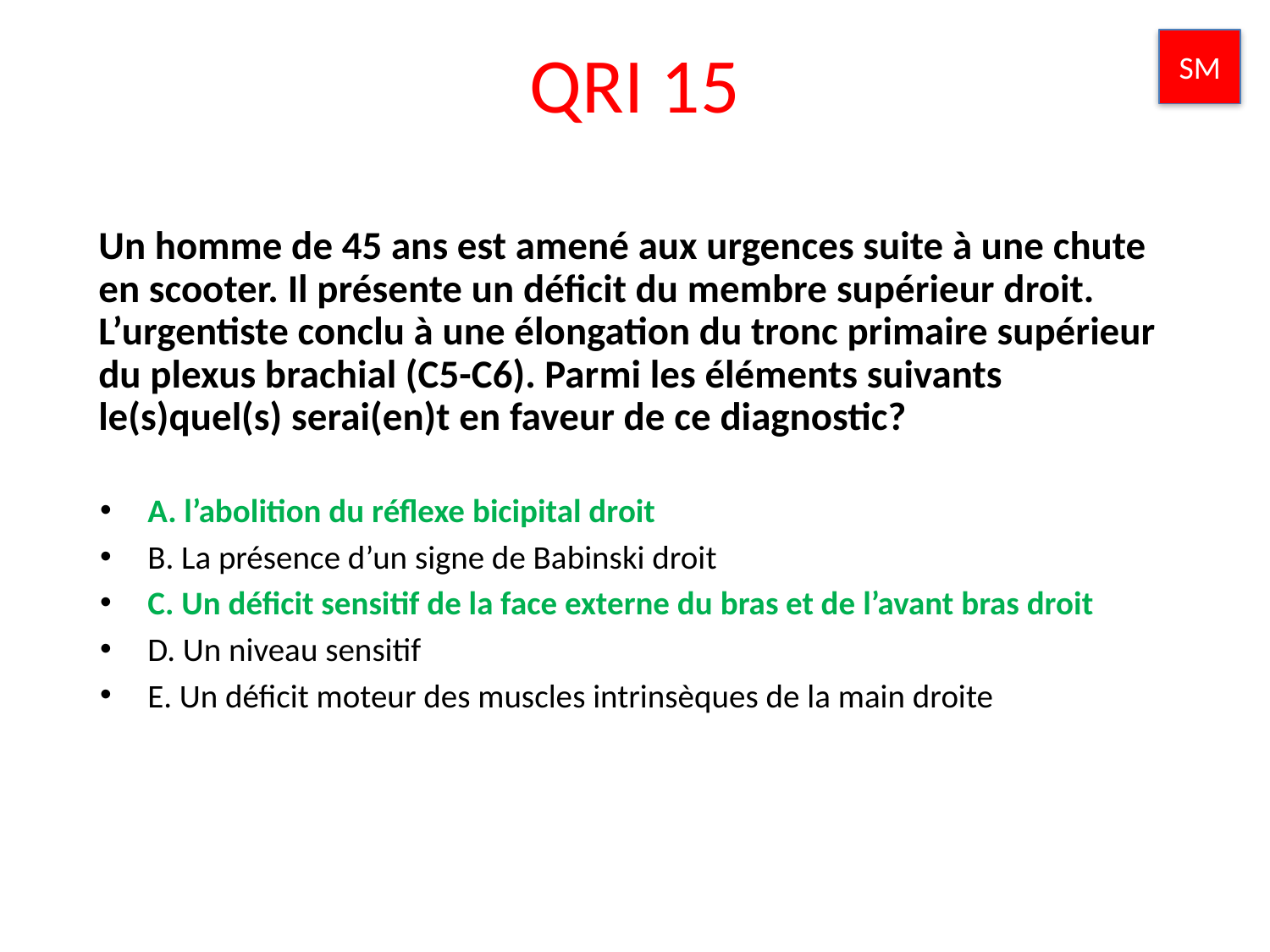

QRI 15
SM
Un homme de 45 ans est amené aux urgences suite à une chute en scooter. Il présente un déficit du membre supérieur droit. L’urgentiste conclu à une élongation du tronc primaire supérieur du plexus brachial (C5-C6). Parmi les éléments suivants le(s)quel(s) serai(en)t en faveur de ce diagnostic?
A. l’abolition du réflexe bicipital droit
B. La présence d’un signe de Babinski droit
C. Un déficit sensitif de la face externe du bras et de l’avant bras droit
D. Un niveau sensitif
E. Un déficit moteur des muscles intrinsèques de la main droite